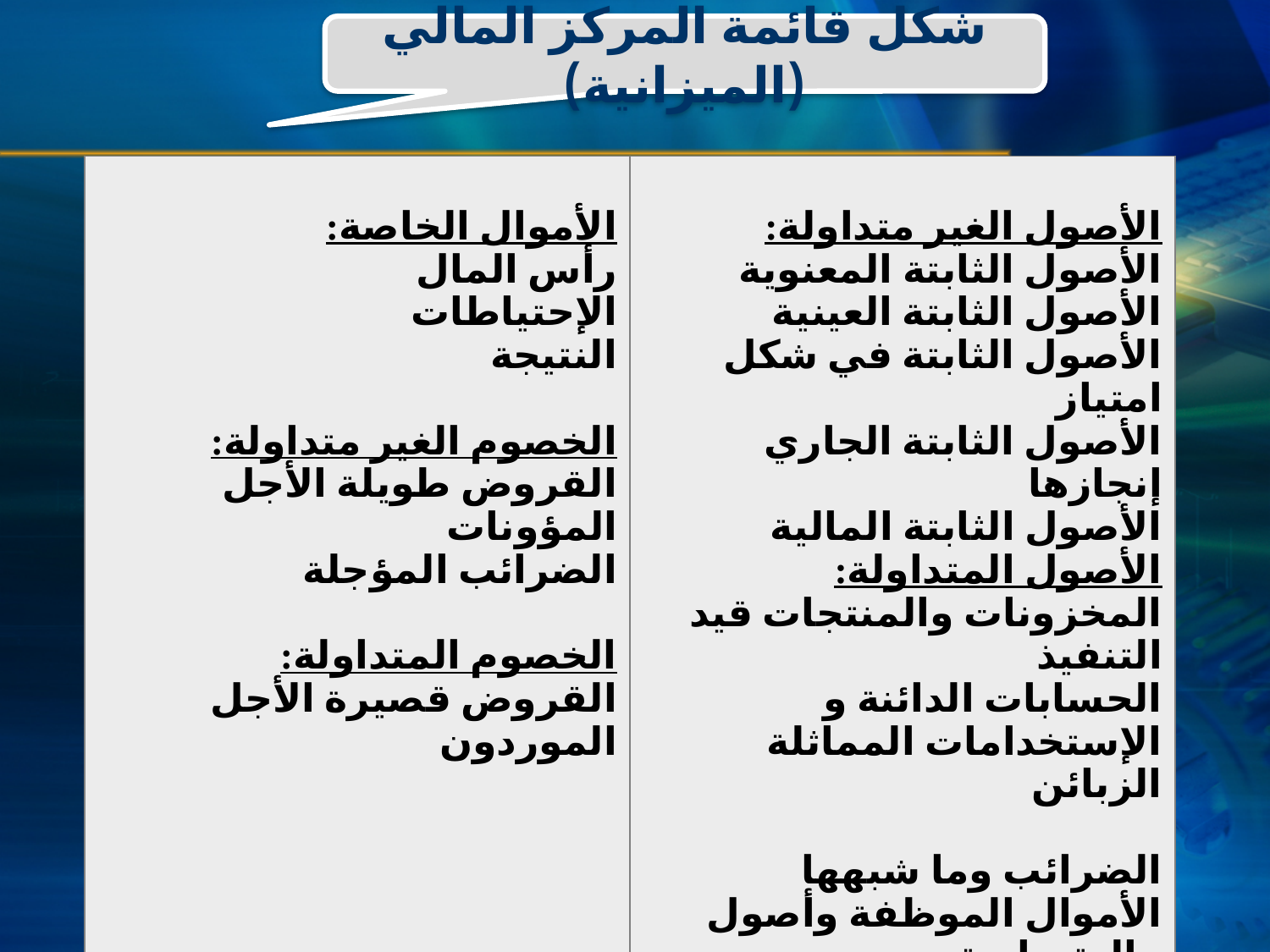

شكل قائمة المركز المالي (الميزانية)

| الأموال الخاصة: رأس المال الإحتياطات النتيجة الخصوم الغير متداولة: القروض طويلة الأجل المؤونات الضرائب المؤجلة الخصوم المتداولة: القروض قصيرة الأجل الموردون | الأصول الغير متداولة: الأصول الثابتة المعنوية الأصول الثابتة العينية الأصول الثابتة في شكل امتياز الأصول الثابتة الجاري إنجازها الأصول الثابتة المالية الأصول المتداولة: المخزونات والمنتجات قيد التنفيذ الحسابات الدائنة و الإستخدامات المماثلة الزبائن الضرائب وما شبهها الأموال الموظفة وأصول مالية جارية أموال الخزينة |
| --- | --- |